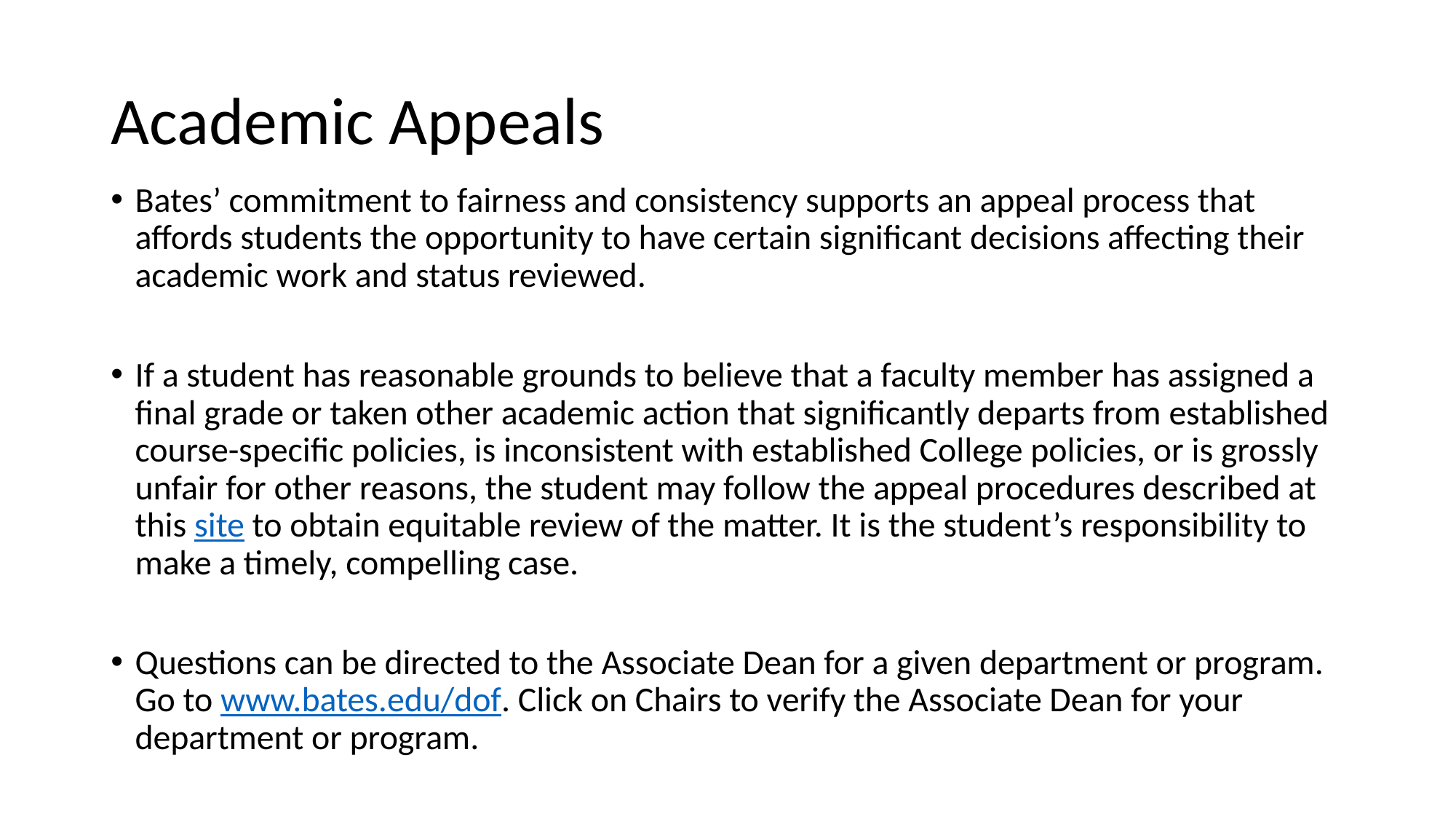

# Academic Appeals
Bates’ commitment to fairness and consistency supports an appeal process that affords students the opportunity to have certain significant decisions affecting their academic work and status reviewed.

If a student has reasonable grounds to believe that a faculty member has assigned a final grade or taken other academic action that significantly departs from established course-specific policies, is inconsistent with established College policies, or is grossly unfair for other reasons, the student may follow the appeal procedures described at this site to obtain equitable review of the matter. It is the student’s responsibility to make a timely, compelling case.

Questions can be directed to the Associate Dean for a given department or program. Go to www.bates.edu/dof. Click on Chairs to verify the Associate Dean for your department or program.